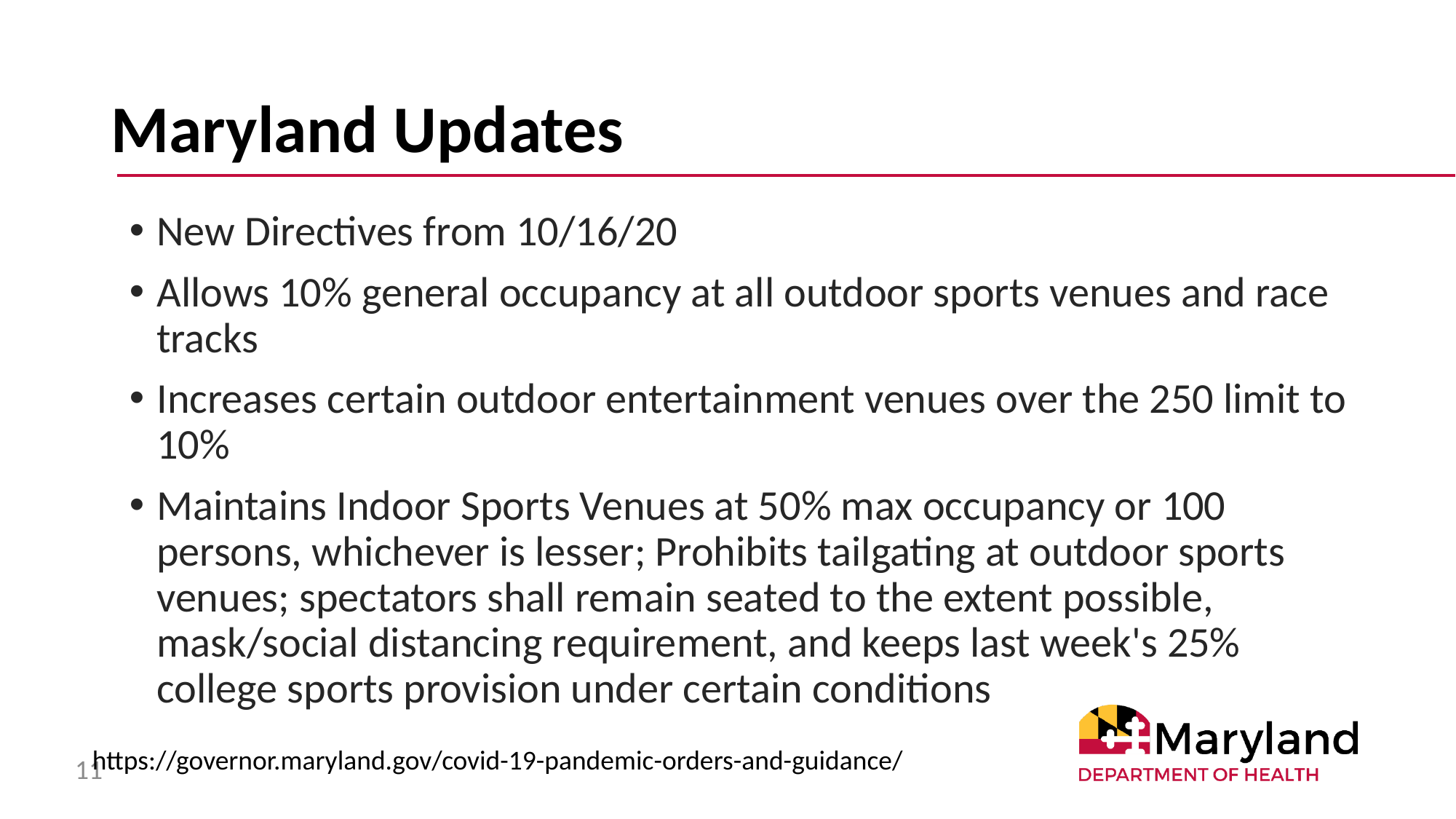

# Maryland Updates
New Directives from 10/16/20
Allows 10% general occupancy at all outdoor sports venues and race tracks
Increases certain outdoor entertainment venues over the 250 limit to 10%
Maintains Indoor Sports Venues at 50% max occupancy or 100 persons, whichever is lesser; Prohibits tailgating at outdoor sports venues; spectators shall remain seated to the extent possible, mask/social distancing requirement, and keeps last week's 25% college sports provision under certain conditions
https://governor.maryland.gov/covid-19-pandemic-orders-and-guidance/
11